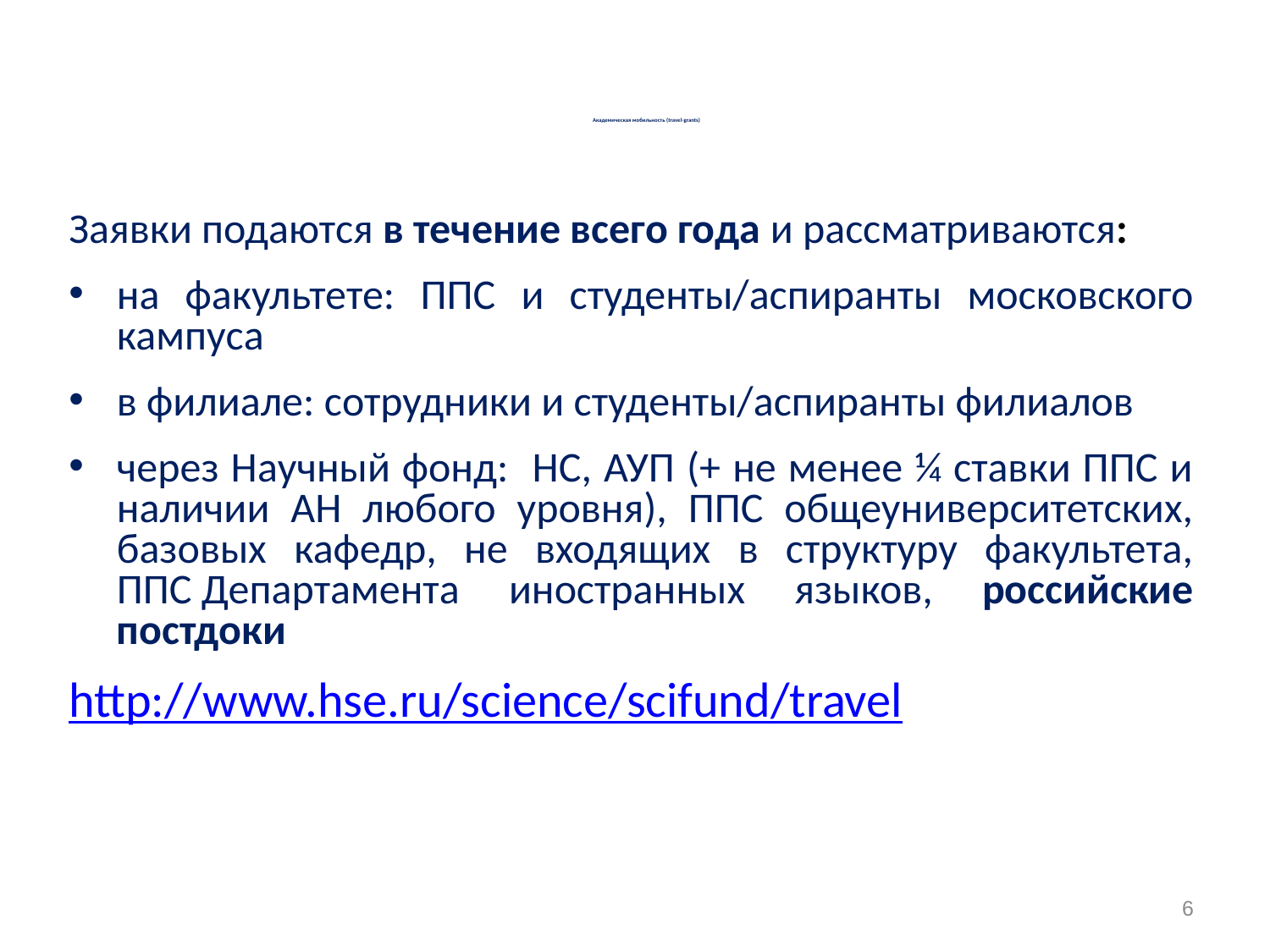

# Академическая мобильность (travel-grants)
Заявки подаются в течение всего года и рассматриваются:
на факультете: ППС и студенты/аспиранты московского кампуса
в филиале: сотрудники и студенты/аспиранты филиалов
через Научный фонд:  НС, АУП (+ не менее ¼ ставки ППС и наличии АН любого уровня), ППС общеуниверситетских, базовых кафедр, не входящих в структуру факультета, ППС Департамента иностранных языков, российские постдоки
http://www.hse.ru/science/scifund/travel
6